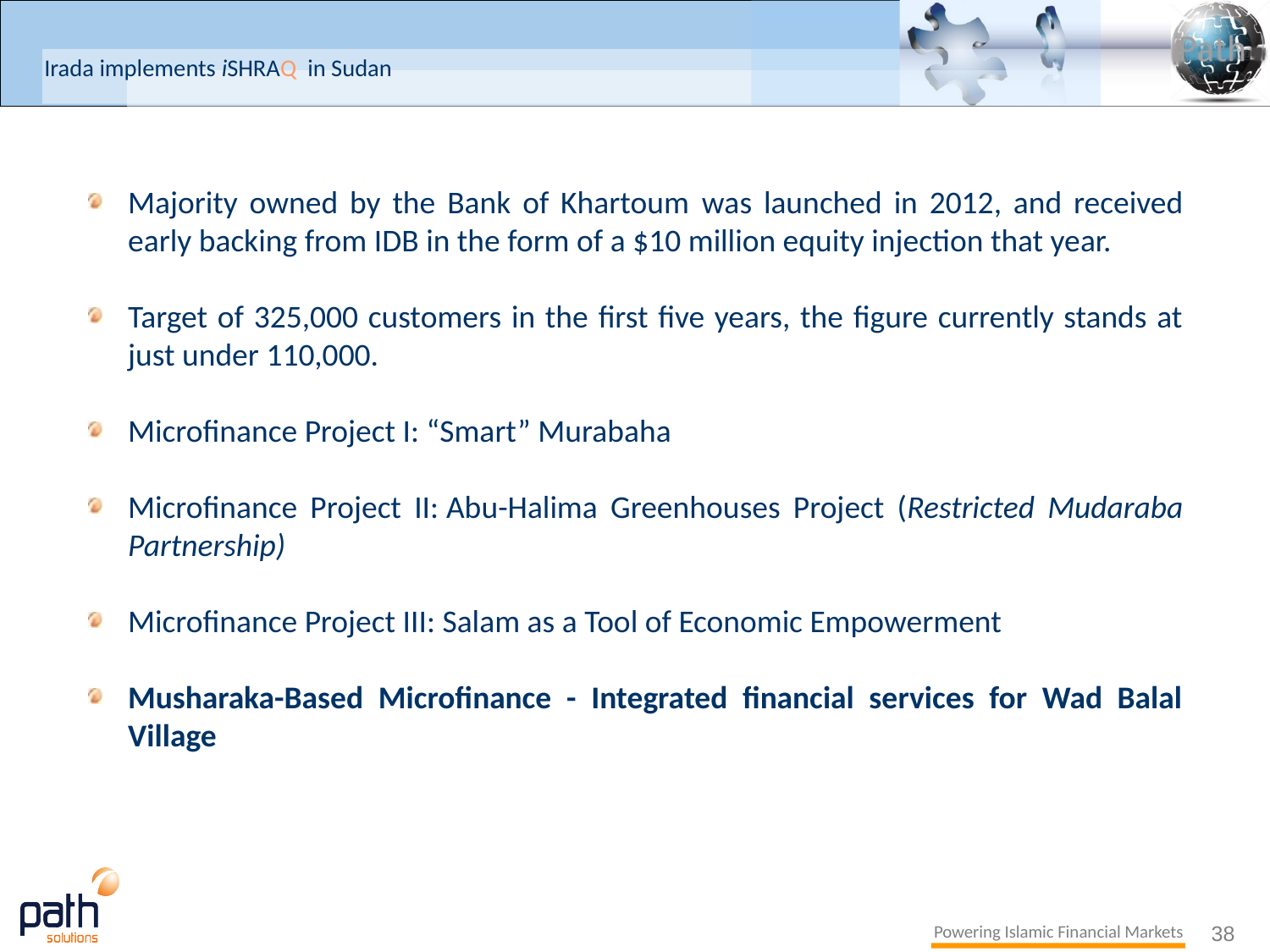

Irada implements iSHRAQ  in Sudan

Majority owned by the Bank of Khartoum was launched in 2012, and received early backing from IDB in the form of a $10 million equity injection that year.

Target of 325,000 customers in the first five years, the figure currently stands at just under 110,000.

Microfinance Project I: “Smart” Murabaha

Microfinance Project II: Abu-Halima Greenhouses Project (Restricted Mudaraba Partnership)

Microfinance Project III: Salam as a Tool of Economic Empowerment

Musharaka-Based Microfinance - Integrated financial services for Wad Balal Village